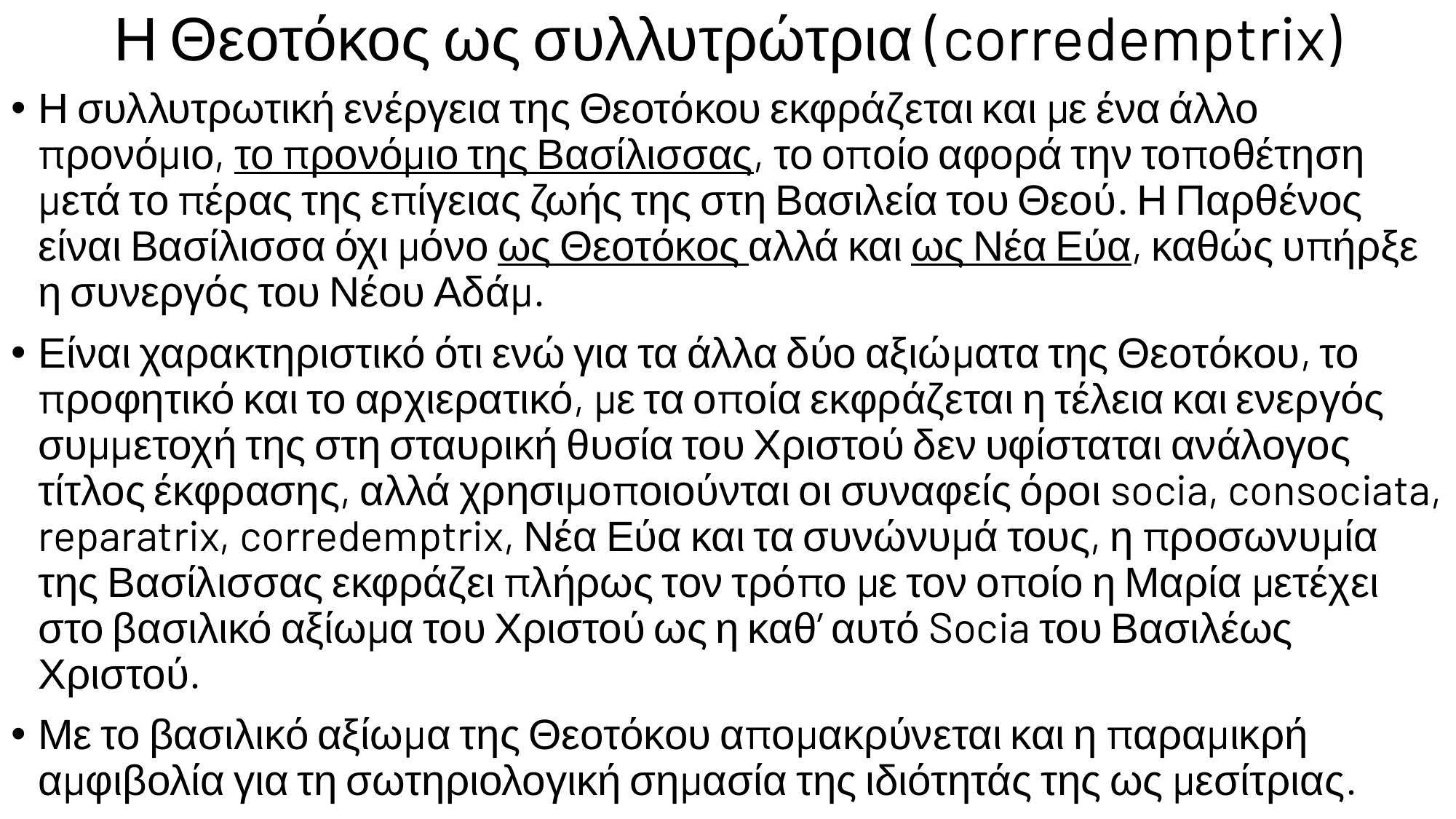

# Η Θεοτόκος ως συλλυτρώτρια (corredemptrix)
Η συλλυτρωτική ενέργεια της Θεοτόκου εκφράζεται και με ένα άλλο προνόμιο, το προνόμιο της Βασίλισσας, το οποίο αφορά την τοποθέτηση μετά το πέρας της επίγειας ζωής της στη Βασιλεία του Θεού. Η Παρθένος είναι Βασίλισσα όχι μόνο ως Θεοτόκος αλλά και ως Νέα Εύα, καθώς υπήρξε η συνεργός του Νέου Αδάμ.
Είναι χαρακτηριστικό ότι ενώ για τα άλλα δύο αξιώματα της Θεοτόκου, το προφητικό και το αρχιερατικό, με τα οποία εκφράζεται η τέλεια και ενεργός συμμετοχή της στη σταυρική θυσία του Χριστού δεν υφίσταται ανάλογος τίτλος έκφρασης, αλλά χρησιμοποιούνται οι συναφείς όροι socia, consociata, reparatrix, corredemptrix, Νέα Εύα και τα συνώνυμά τους, η προσωνυμία της Βασίλισσας εκφράζει πλήρως τον τρόπο με τον οποίο η Μαρία μετέχει στο βασιλικό αξίωμα του Χριστού ως η καθ’ αυτό Socia του Βασιλέως Χριστού.
Με το βασιλικό αξίωμα της Θεοτόκου απομακρύνεται και η παραμικρή αμφιβολία για τη σωτηριολογική σημασία της ιδιότητάς της ως μεσίτριας.